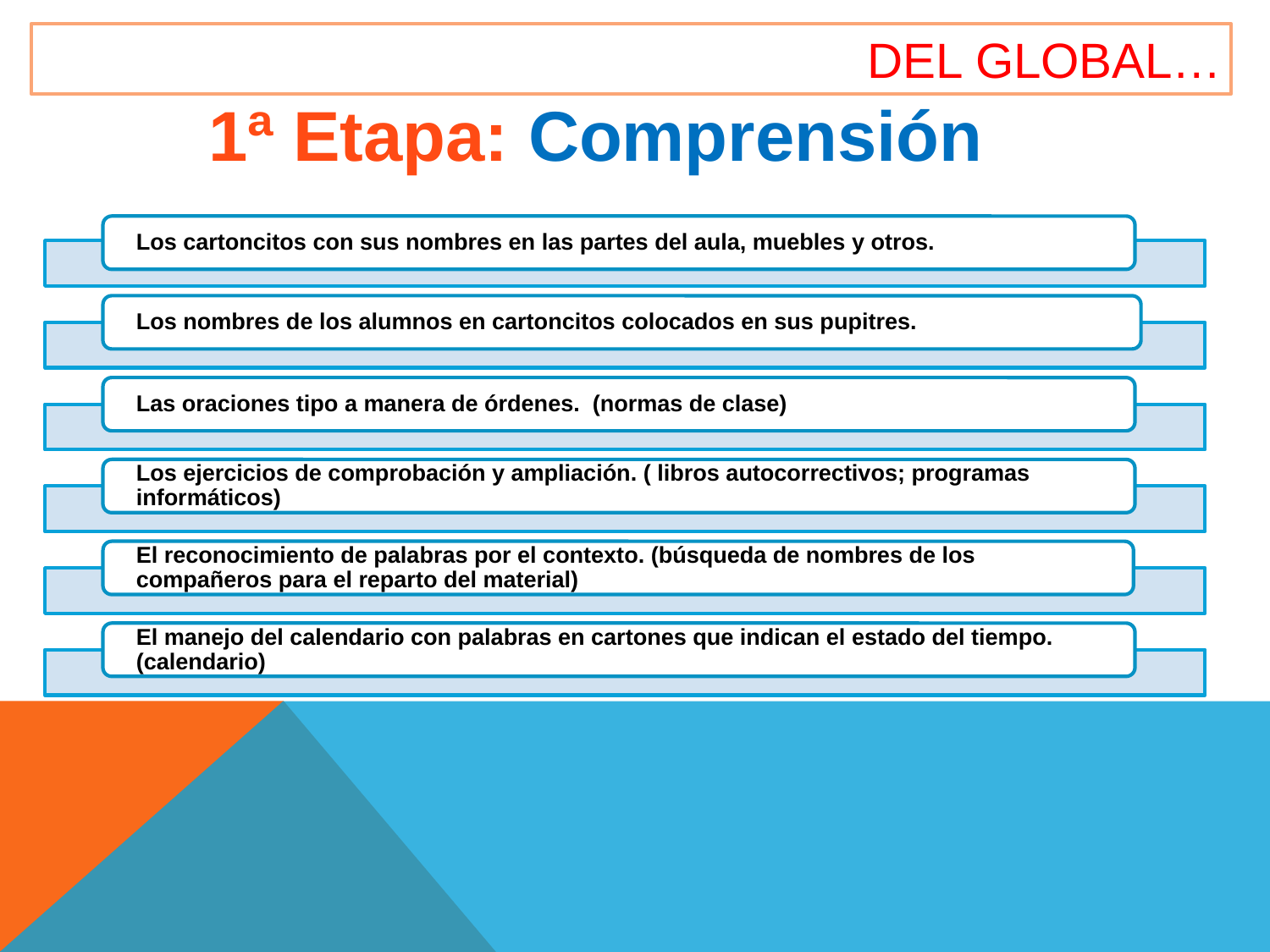

# Del global…

1ª Etapa: Comprensión
Los cartoncitos con sus nombres en las partes del aula, muebles y otros.
Los nombres de los alumnos en cartoncitos colocados en sus pupitres.
Las oraciones tipo a manera de órdenes.  (normas de clase)
Los ejercicios de comprobación y ampliación. ( libros autocorrectivos; programas informáticos)
El reconocimiento de palabras por el contexto. (búsqueda de nombres de los compañeros para el reparto del material)
El manejo del calendario con palabras en cartones que indican el estado del tiempo.  (calendario)